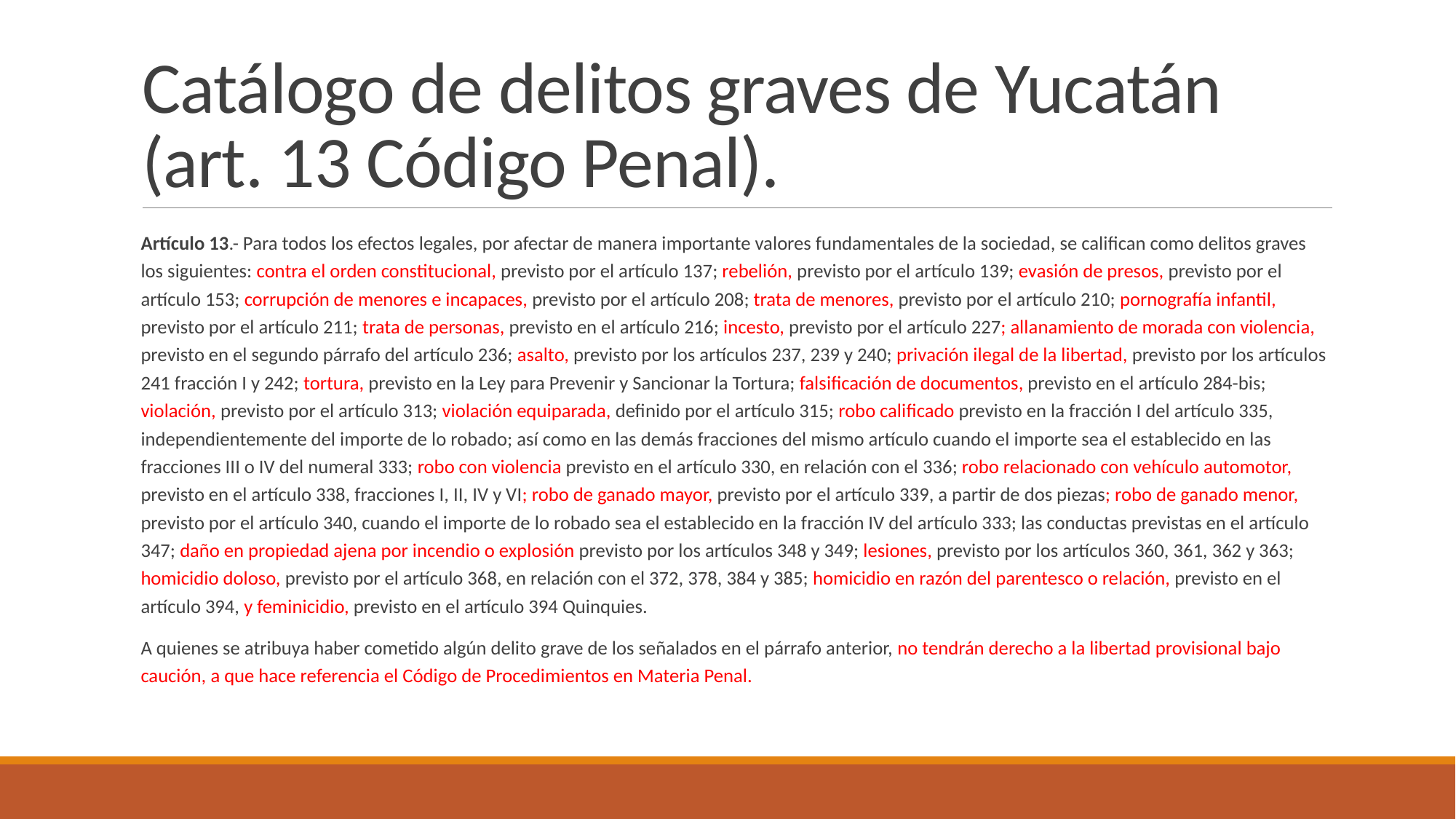

# Catálogo de delitos graves de Yucatán (art. 13 Código Penal).
Artículo 13.- Para todos los efectos legales, por afectar de manera importante valores fundamentales de la sociedad, se califican como delitos graves los siguientes: contra el orden constitucional, previsto por el artículo 137; rebelión, previsto por el artículo 139; evasión de presos, previsto por el artículo 153; corrupción de menores e incapaces, previsto por el artículo 208; trata de menores, previsto por el artículo 210; pornografía infantil, previsto por el artículo 211; trata de personas, previsto en el artículo 216; incesto, previsto por el artículo 227; allanamiento de morada con violencia, previsto en el segundo párrafo del artículo 236; asalto, previsto por los artículos 237, 239 y 240; privación ilegal de la libertad, previsto por los artículos 241 fracción I y 242; tortura, previsto en la Ley para Prevenir y Sancionar la Tortura; falsificación de documentos, previsto en el artículo 284-bis; violación, previsto por el artículo 313; violación equiparada, definido por el artículo 315; robo calificado previsto en la fracción I del artículo 335, independientemente del importe de lo robado; así como en las demás fracciones del mismo artículo cuando el importe sea el establecido en las fracciones III o IV del numeral 333; robo con violencia previsto en el artículo 330, en relación con el 336; robo relacionado con vehículo automotor, previsto en el artículo 338, fracciones I, II, IV y VI; robo de ganado mayor, previsto por el artículo 339, a partir de dos piezas; robo de ganado menor, previsto por el artículo 340, cuando el importe de lo robado sea el establecido en la fracción IV del artículo 333; las conductas previstas en el artículo 347; daño en propiedad ajena por incendio o explosión previsto por los artículos 348 y 349; lesiones, previsto por los artículos 360, 361, 362 y 363; homicidio doloso, previsto por el artículo 368, en relación con el 372, 378, 384 y 385; homicidio en razón del parentesco o relación, previsto en el artículo 394, y feminicidio, previsto en el artículo 394 Quinquies.
A quienes se atribuya haber cometido algún delito grave de los señalados en el párrafo anterior, no tendrán derecho a la libertad provisional bajo caución, a que hace referencia el Código de Procedimientos en Materia Penal.